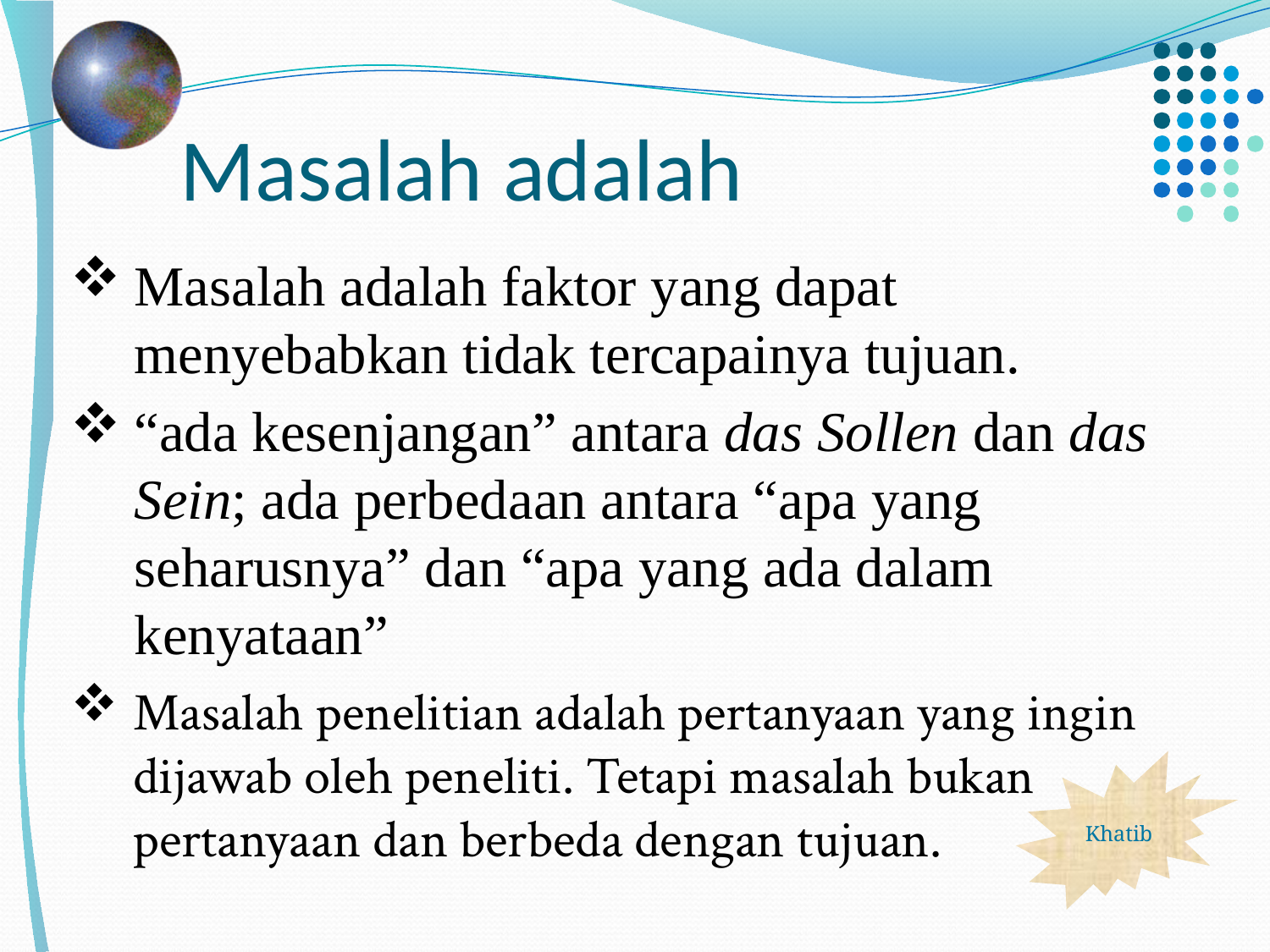

# Masalah adalah
Masalah adalah faktor yang dapat menyebabkan tidak tercapainya tujuan.
“ada kesenjangan” antara das Sollen dan das Sein; ada perbedaan antara “apa yang seharusnya” dan “apa yang ada dalam kenyataan”
Masalah penelitian adalah pertanyaan yang ingin dijawab oleh peneliti. Tetapi masalah bukan pertanyaan dan berbeda dengan tujuan.